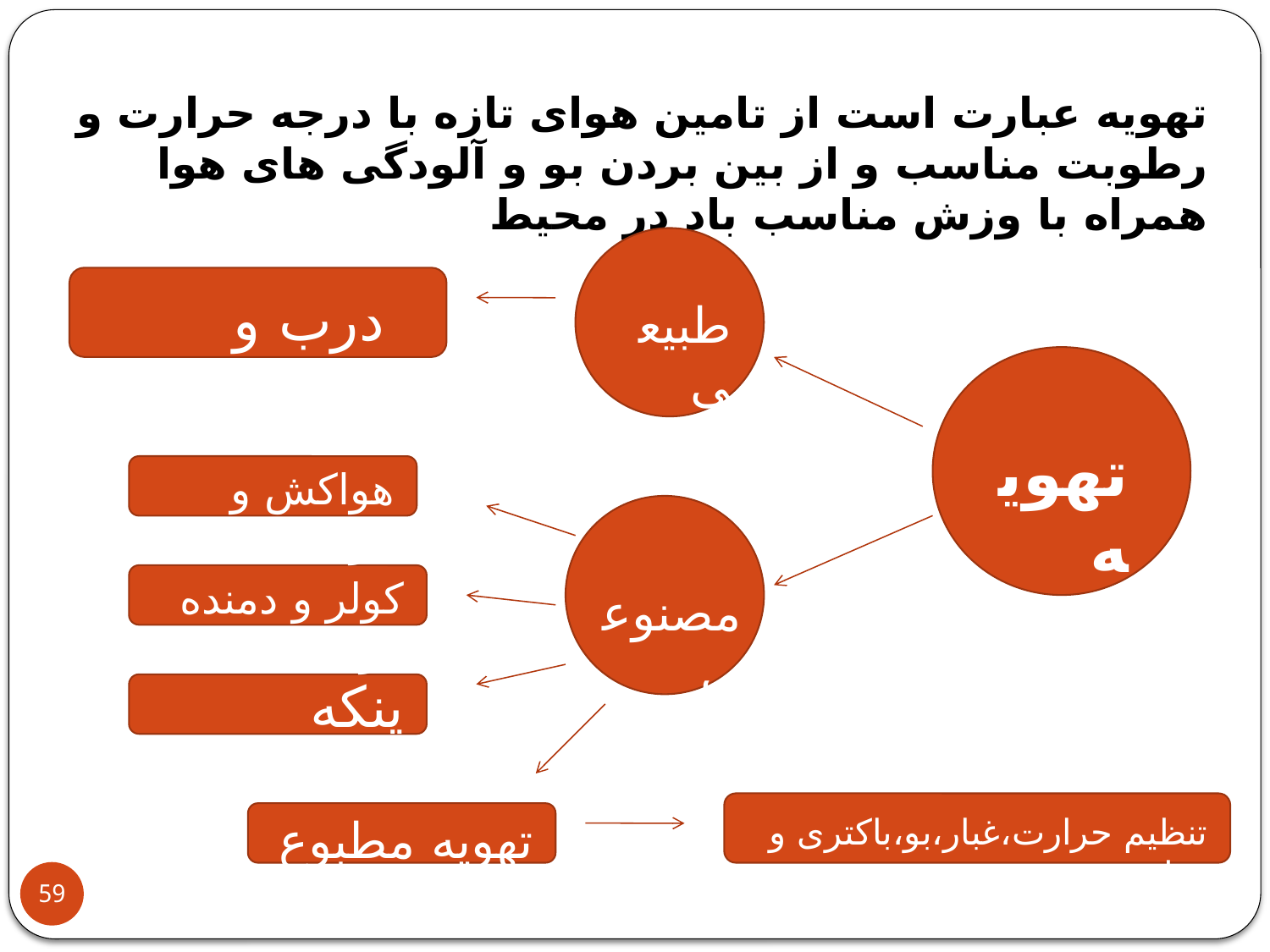

تهویه عبارت است از تامین هوای تازه با درجه حرارت و رطوبت مناسب و از بین بردن بو و آلودگی های هوا همراه با وزش مناسب باد در محیط

درب و پنجره
طبیعی

تهویه

هواکش و هود

کولر و دمنده هوا
مصنوعی
پنکه سقفی

تهویه مطبوع
تنظیم حرارت،غبار،بو،باکتری و رطوبت
59